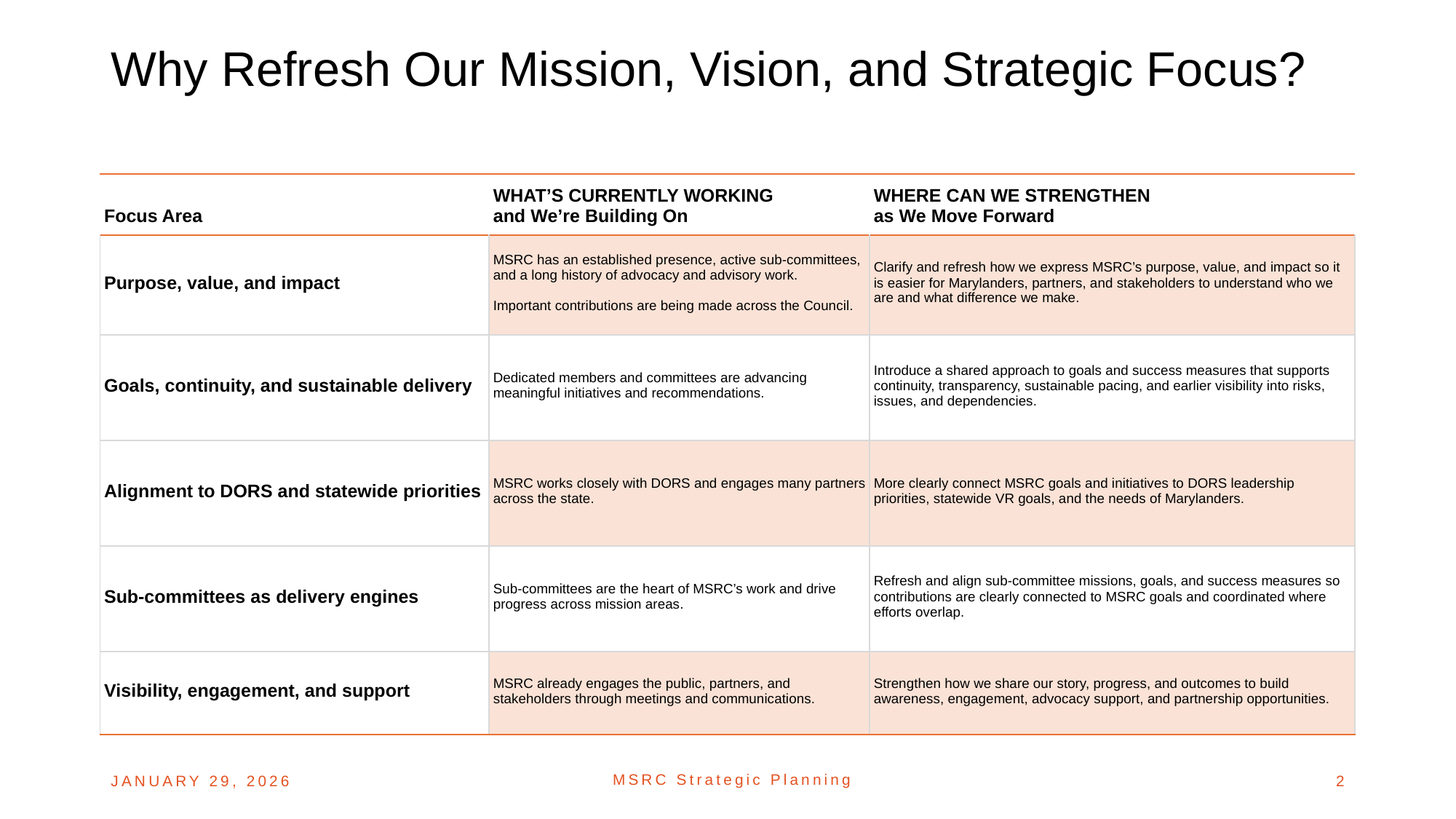

# Why Refresh Our Mission, Vision, and Strategic Focus?
| Focus Area | WHAT’S CURRENTLY WORKING and We’re Building On | WHERE CAN WE STRENGTHEN as We Move Forward |
| --- | --- | --- |
| Purpose, value, and impact | MSRC has an established presence, active sub-committees, and a long history of advocacy and advisory work. Important contributions are being made across the Council. | Clarify and refresh how we express MSRC’s purpose, value, and impact so it is easier for Marylanders, partners, and stakeholders to understand who we are and what difference we make. |
| Goals, continuity, and sustainable delivery | Dedicated members and committees are advancing meaningful initiatives and recommendations. | Introduce a shared approach to goals and success measures that supports continuity, transparency, sustainable pacing, and earlier visibility into risks, issues, and dependencies. |
| Alignment to DORS and statewide priorities | MSRC works closely with DORS and engages many partners across the state. | More clearly connect MSRC goals and initiatives to DORS leadership priorities, statewide VR goals, and the needs of Marylanders. |
| Sub-committees as delivery engines | Sub-committees are the heart of MSRC’s work and drive progress across mission areas. | Refresh and align sub-committee missions, goals, and success measures so contributions are clearly connected to MSRC goals and coordinated where efforts overlap. |
| Visibility, engagement, and support | MSRC already engages the public, partners, and stakeholders through meetings and communications. | Strengthen how we share our story, progress, and outcomes to build awareness, engagement, advocacy support, and partnership opportunities. |
JANUARY 29, 2026
2
MSRC Strategic Planning